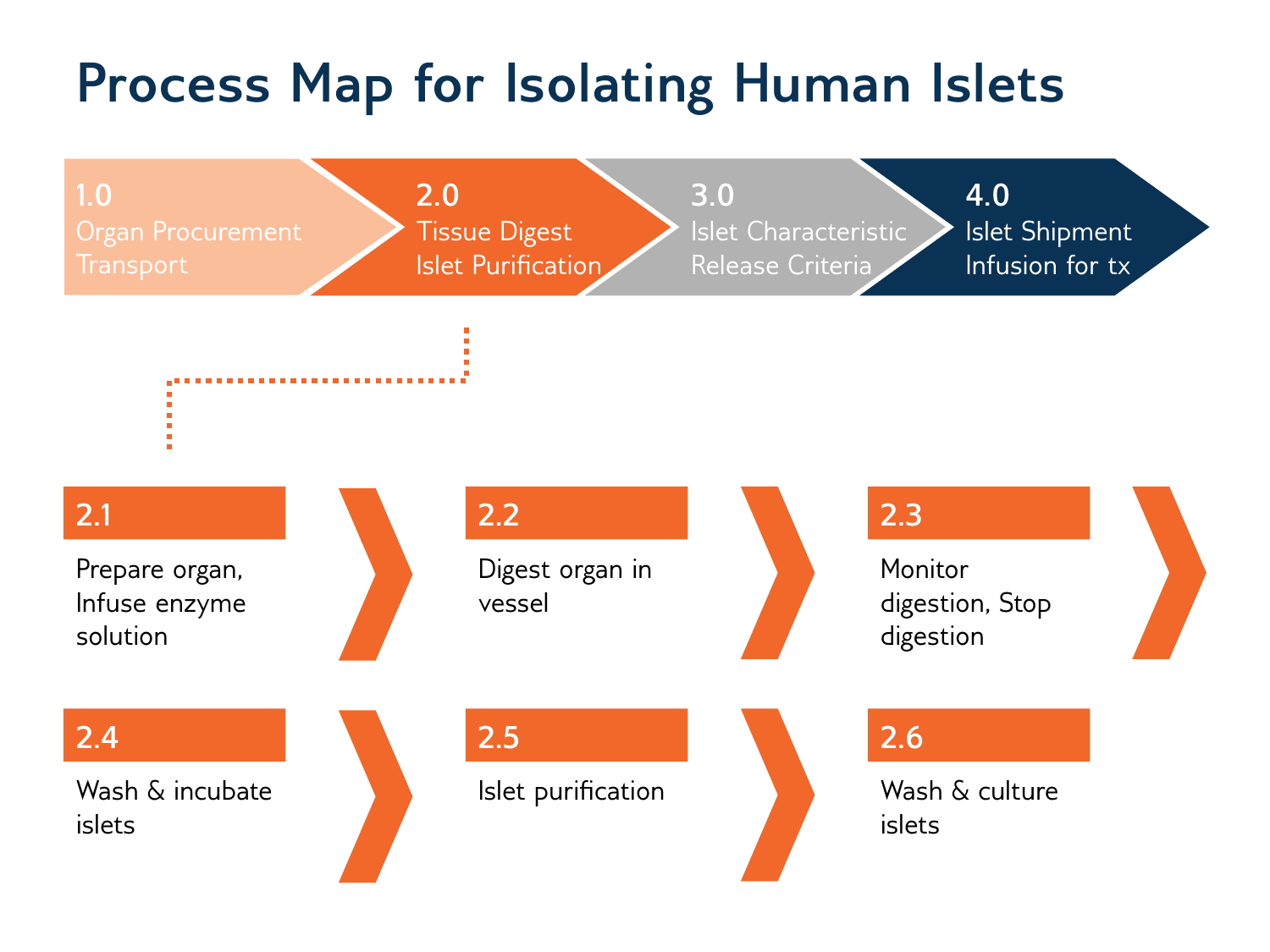

# Process Map for Isolating Human Islets
2.0
Tissue Digest
Islet Purification
3.0
Islet Characteristic
Release Criteria
4.0
Islet Shipment
Infusion for tx
1.0
Organ Procurement
Transport

2.1

2.2
2.3
Prepare organ, Infuse enzyme solution
Digest organ in vessel
Monitor digestion, Stop digestion

2.4

2.5
2.6
Wash & incubate islets
Islet purification
Wash & culture islets